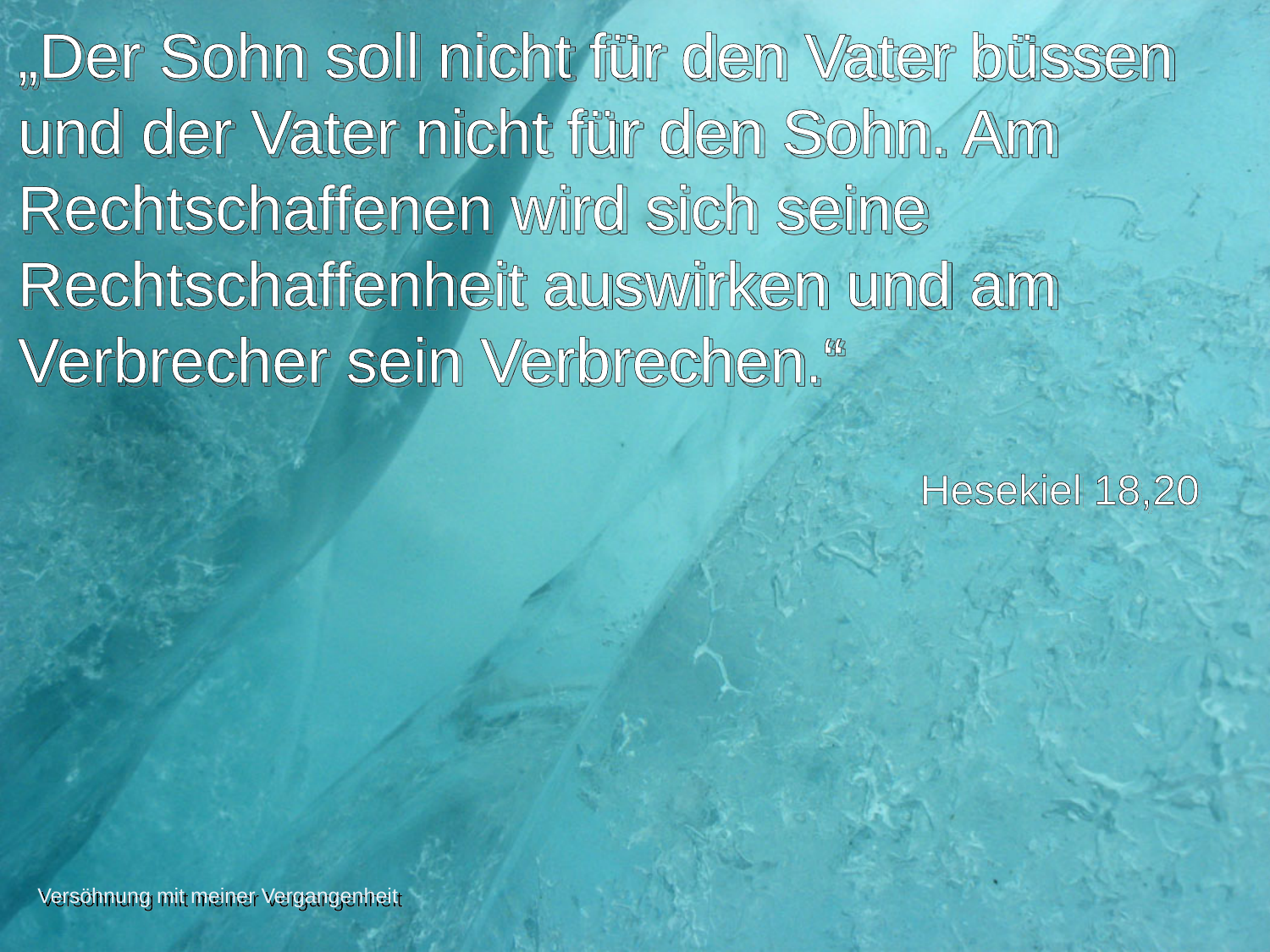

# „Der Sohn soll nicht für den Vater büssen und der Vater nicht für den Sohn. Am Rechtschaffenen wird sich seine Rechtschaffenheit auswirken und am Verbrecher sein Verbrechen.“
Hesekiel 18,20
Versöhnung mit meiner Vergangenheit